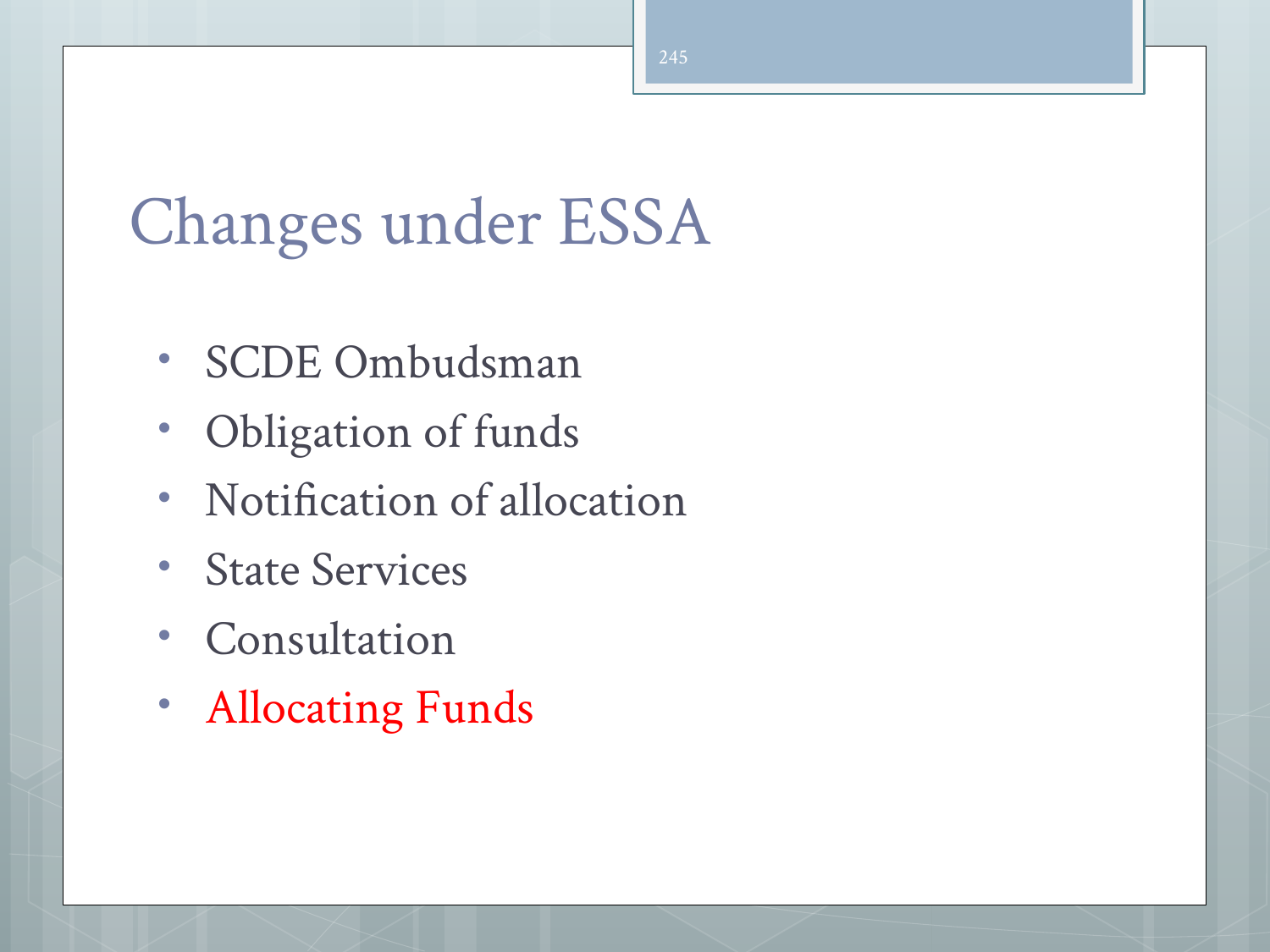

245
# Changes under ESSA
SCDE Ombudsman
Obligation of funds
Notification of allocation
State Services
Consultation
Allocating Funds